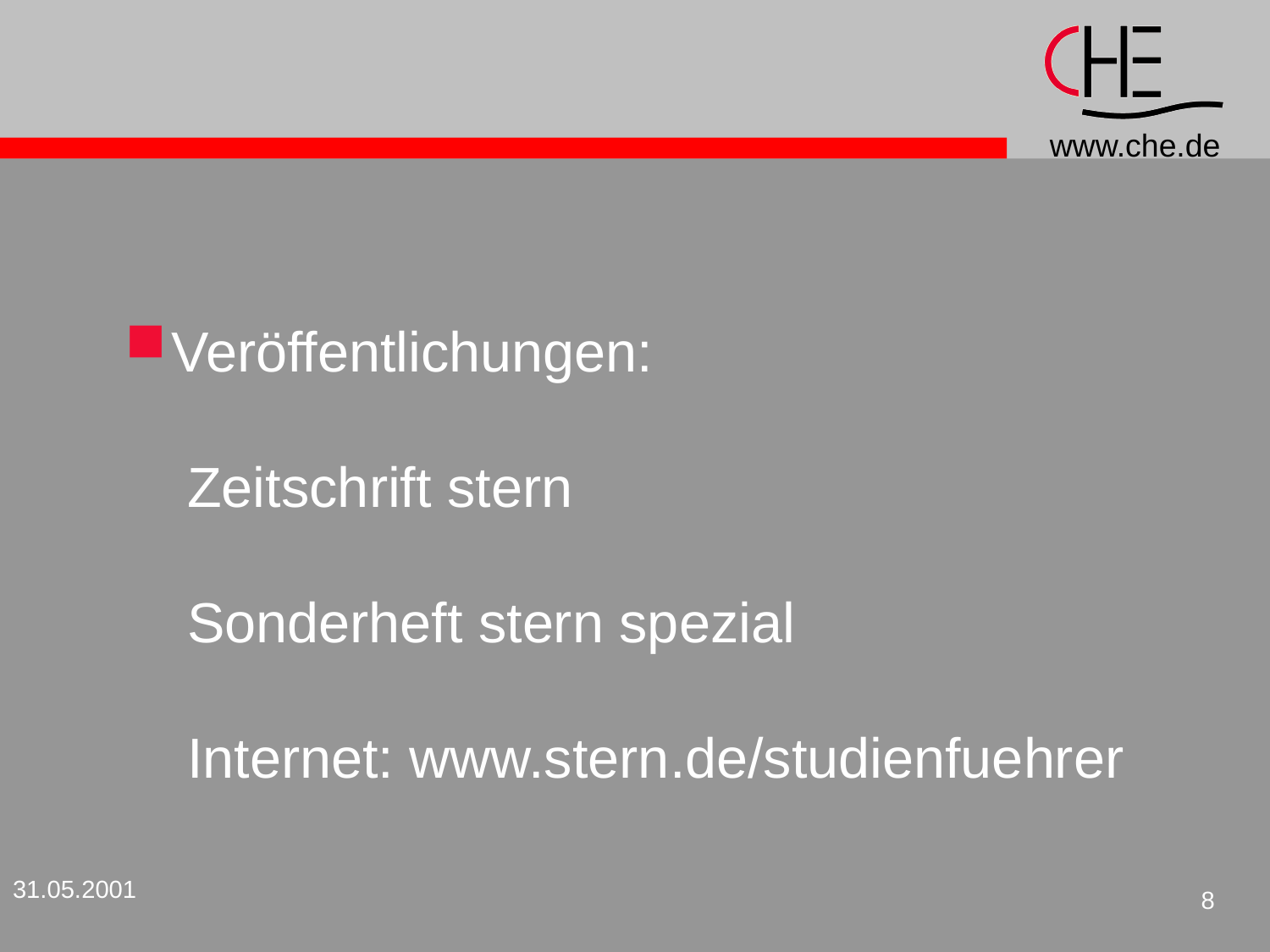

#

Veröffentlichungen:
 Zeitschrift stern
 Sonderheft stern spezial
 Internet: www.stern.de/studienfuehrer
31.05.2001

8